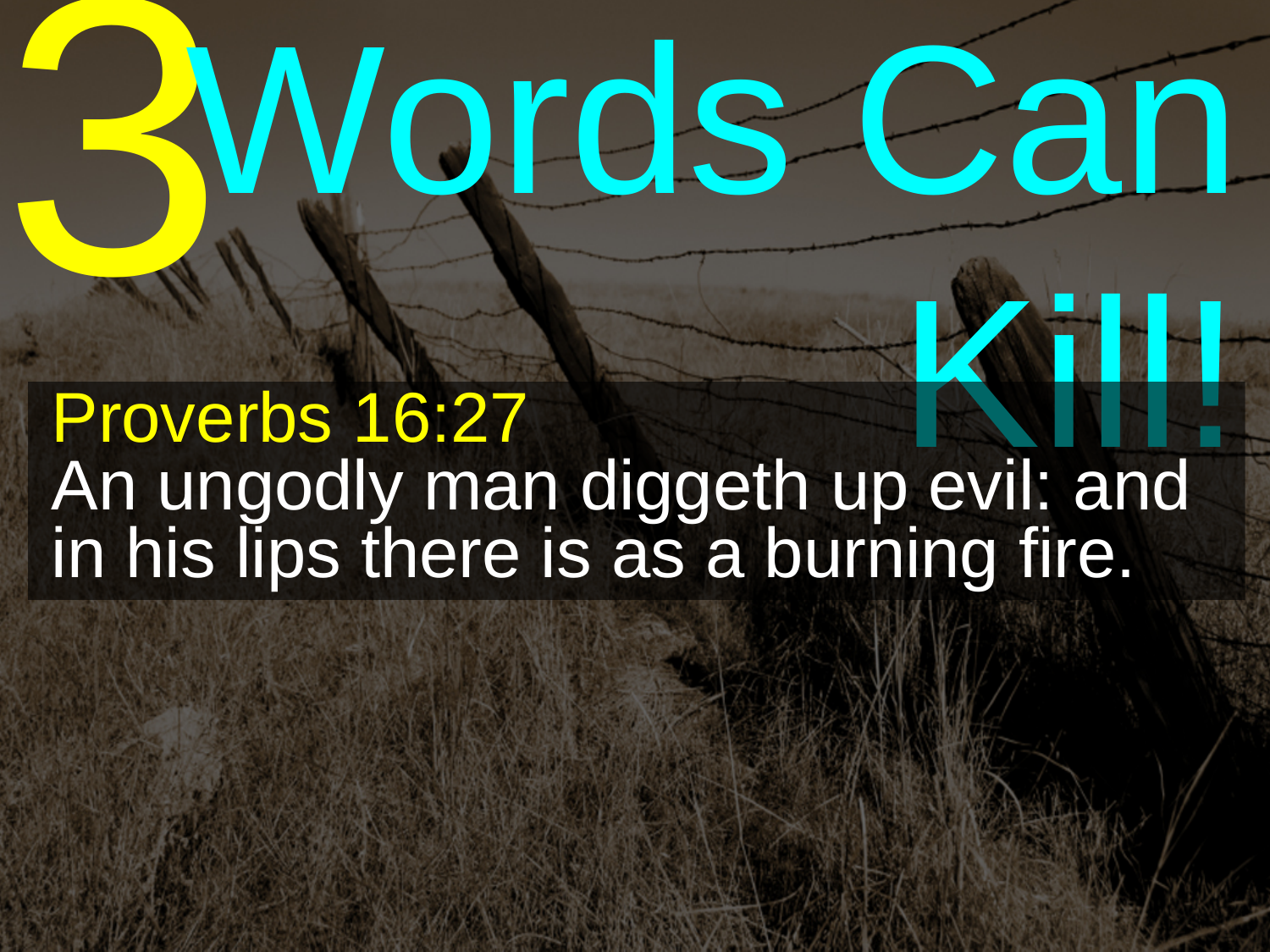

3
Words Can Kill!

Proverbs 16:27
An ungodly man diggeth up evil: and in his lips there is as a burning fire.